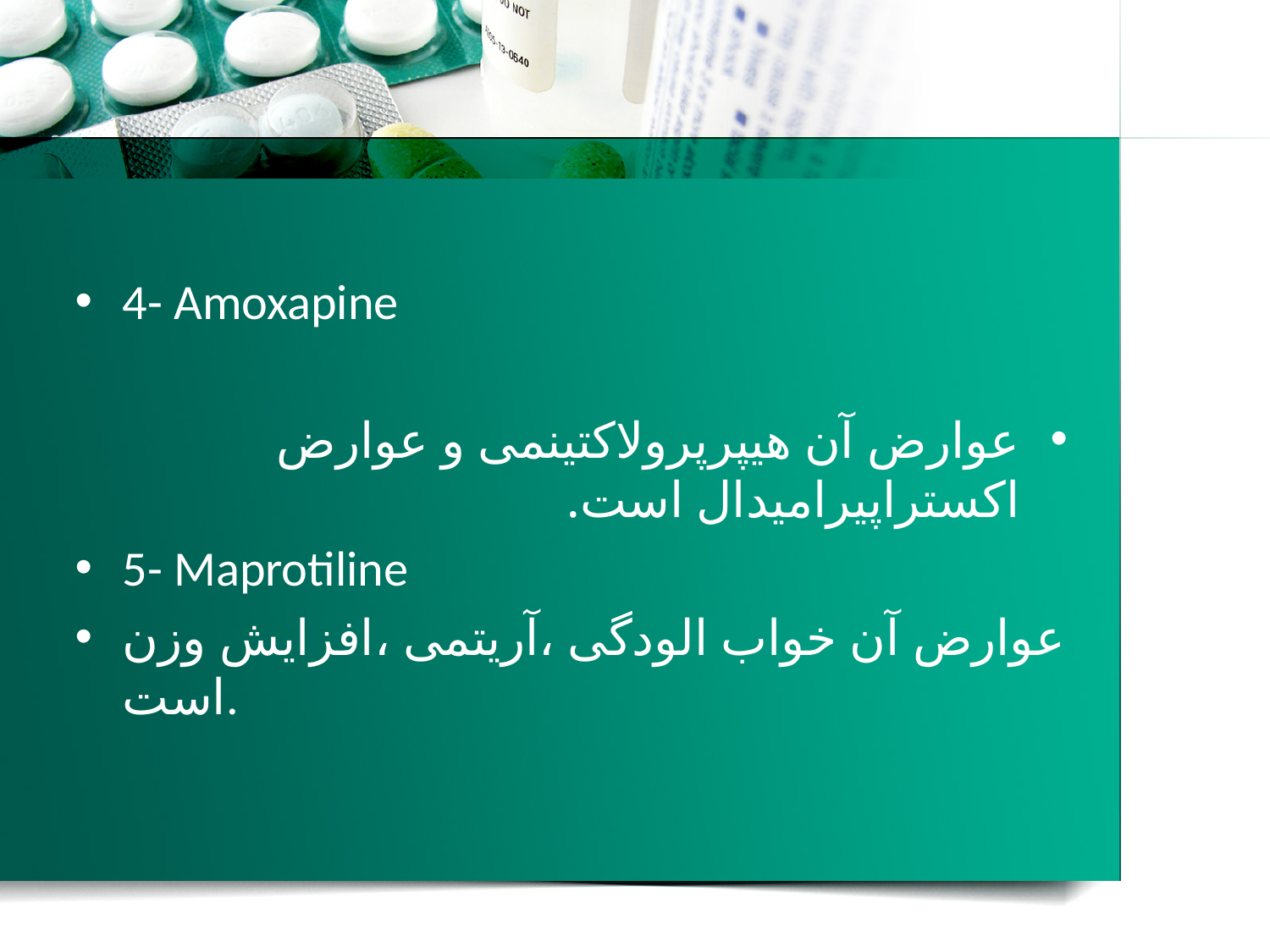

#
4- Amoxapine

عوارض آن هیپرپرولاکتینمی و عوارض اکستراپیرامیدال است.
5- Maprotiline
عوارض آن خواب الودگی ،آریتمی ،افزایش وزن است.